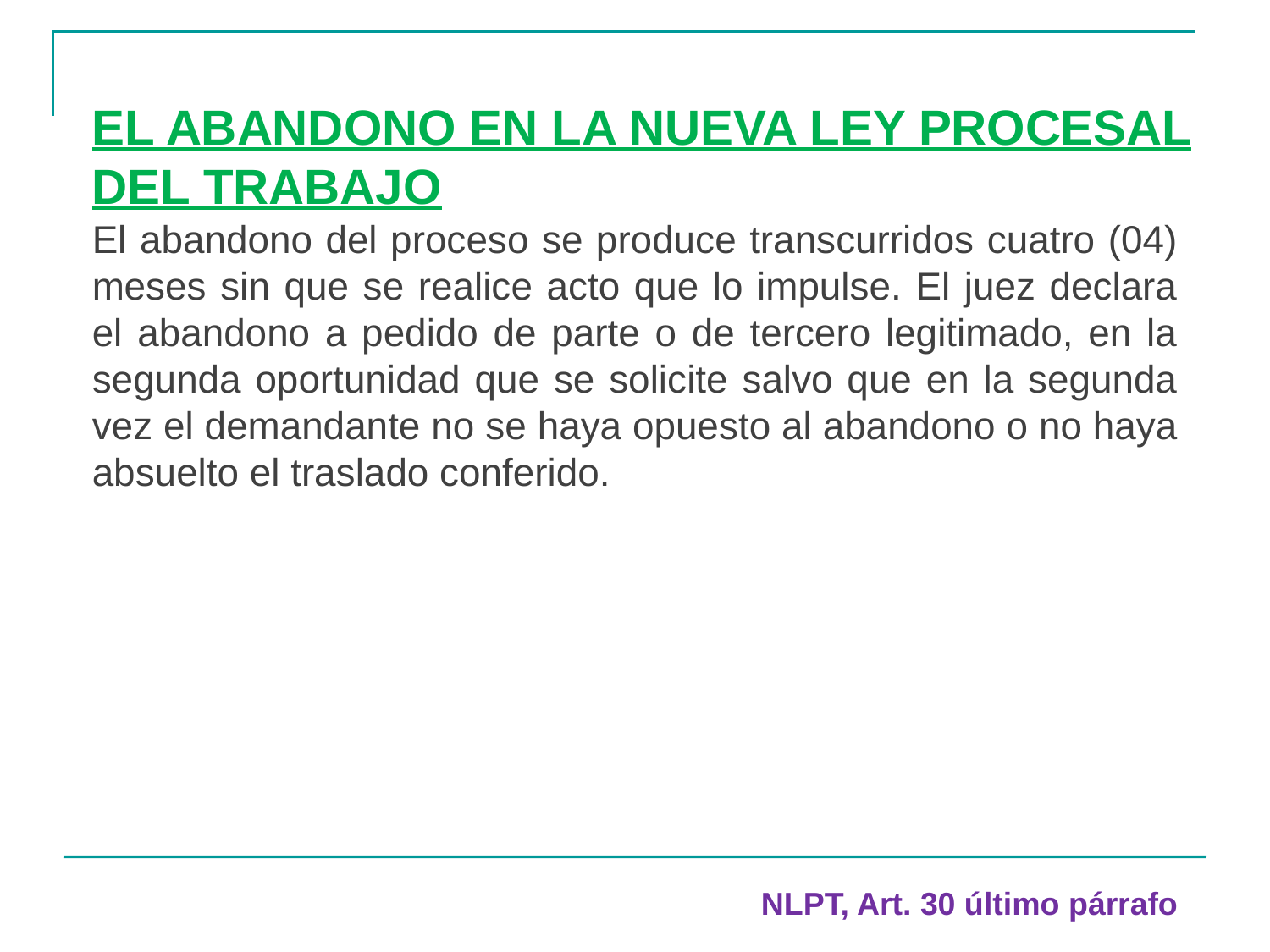

# EL ABANDONO EN LA NUEVA LEY PROCESAL DEL TRABAJO
El abandono del proceso se produce transcurridos cuatro (04) meses sin que se realice acto que lo impulse. El juez declara el abandono a pedido de parte o de tercero legitimado, en la segunda oportunidad que se solicite salvo que en la segunda vez el demandante no se haya opuesto al abandono o no haya absuelto el traslado conferido.
NLPT, Art. 30 último párrafo